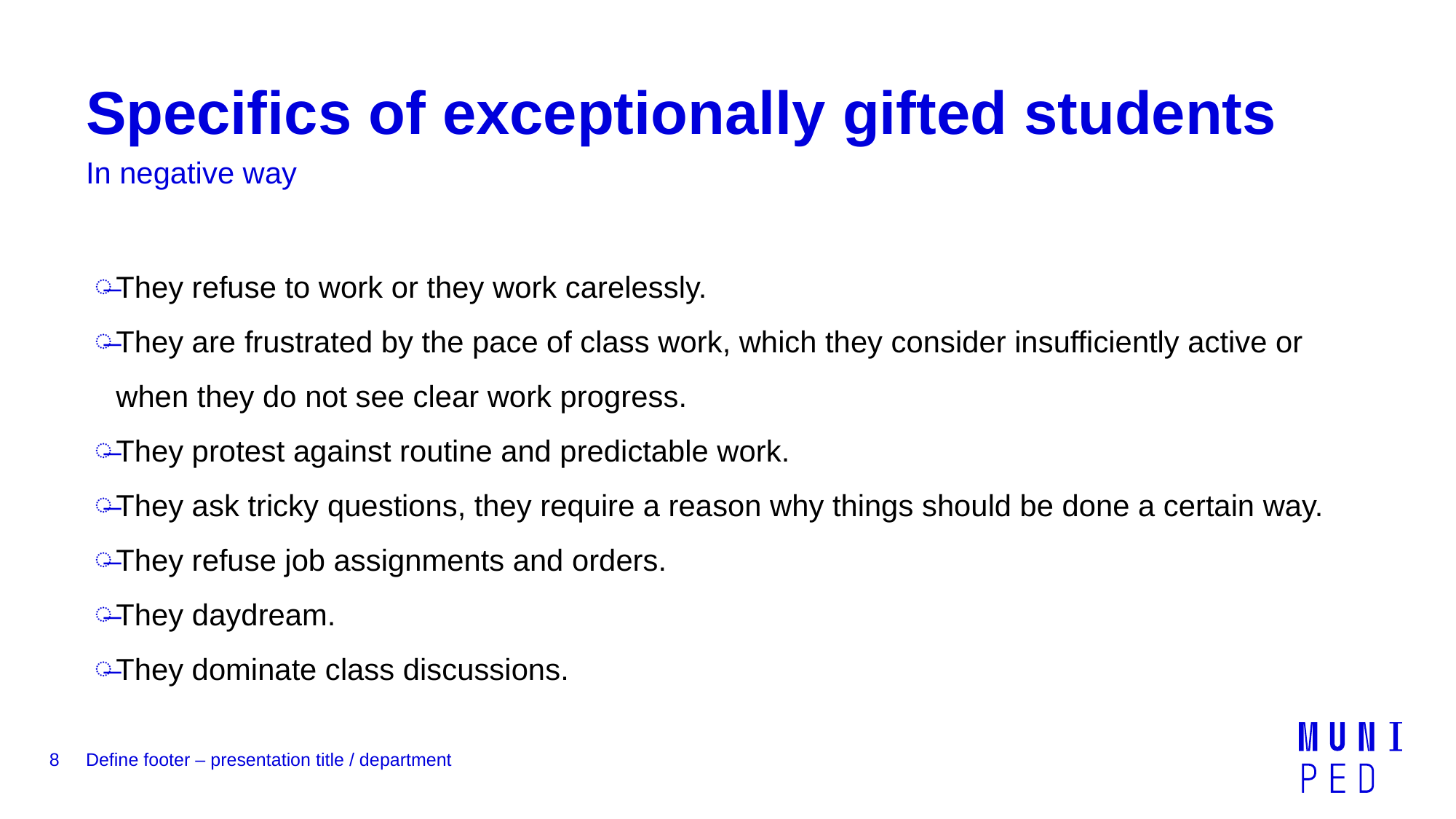

# Specifics of exceptionally gifted students
In negative way
They refuse to work or they work carelessly.
They are frustrated by the pace of class work, which they consider insufficiently active or when they do not see clear work progress.
They protest against routine and predictable work.
They ask tricky questions, they require a reason why things should be done a certain way.
They refuse job assignments and orders.
They daydream.
They dominate class discussions.
8
Define footer – presentation title / department